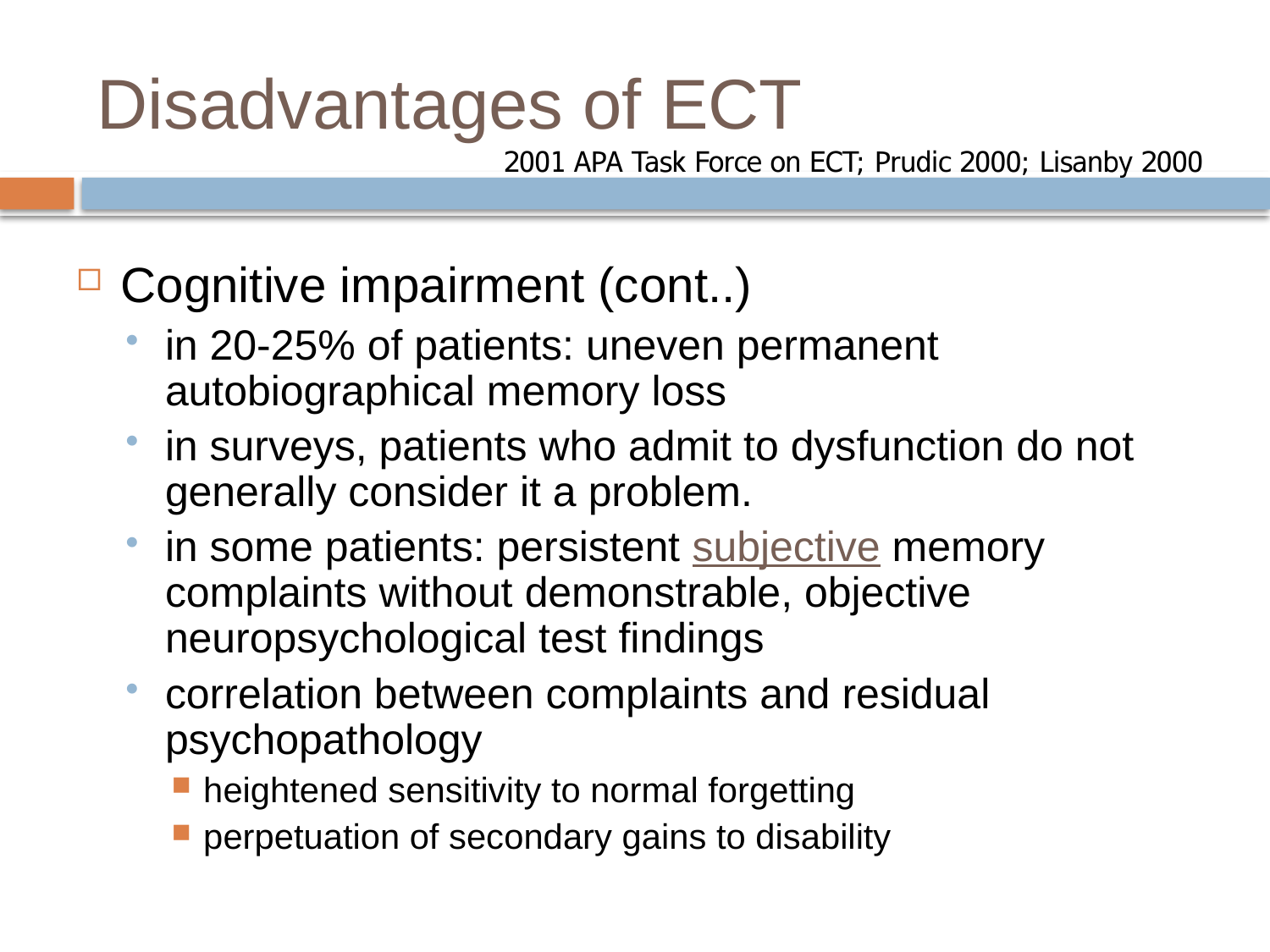

# Disadvantages of ECT
2001 APA Task Force on ECT; Prudic 2000; Lisanby 2000
Cognitive impairment (cont..)
in 20-25% of patients: uneven permanent autobiographical memory loss
in surveys, patients who admit to dysfunction do not generally consider it a problem.
in some patients: persistent subjective memory complaints without demonstrable, objective neuropsychological test findings
correlation between complaints and residual psychopathology
heightened sensitivity to normal forgetting
perpetuation of secondary gains to disability